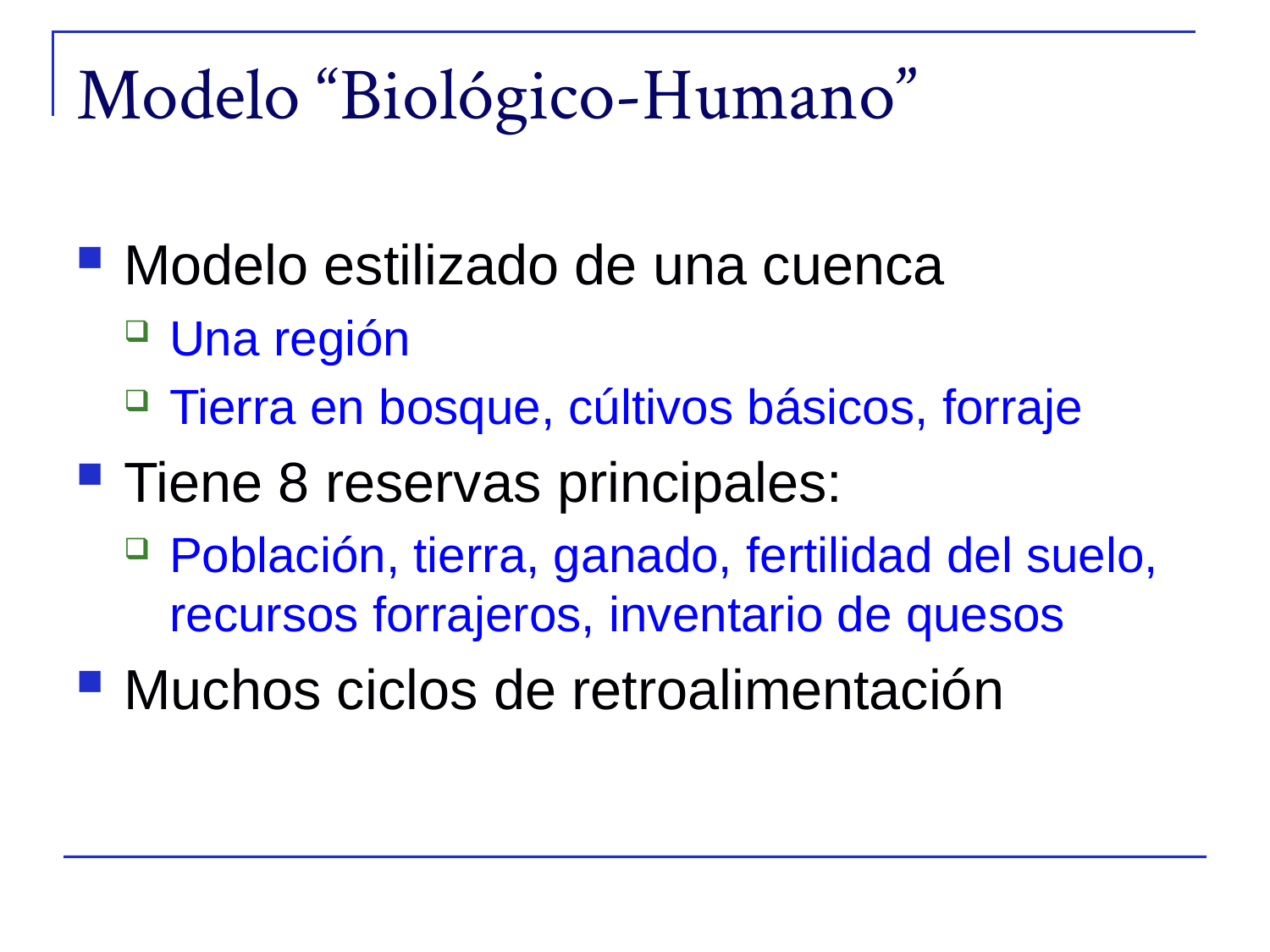

# Modelo “Biológico-Humano”
Modelo estilizado de una cuenca
Una región
Tierra en bosque, cúltivos básicos, forraje
Tiene 8 reservas principales:
Población, tierra, ganado, fertilidad del suelo, recursos forrajeros, inventario de quesos
Muchos ciclos de retroalimentación